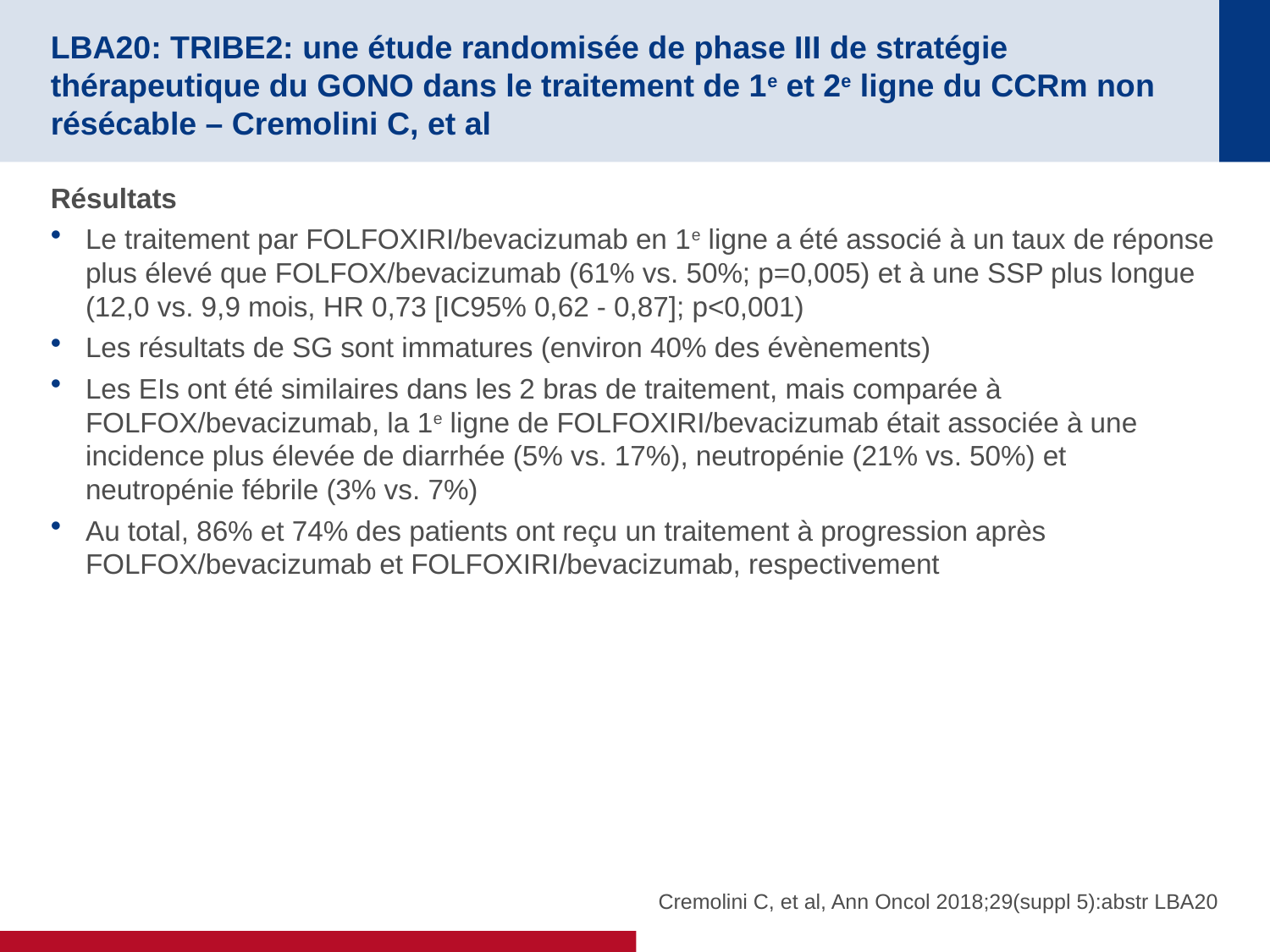

# LBA20: TRIBE2: une étude randomisée de phase III de stratégie thérapeutique du GONO dans le traitement de 1e et 2e ligne du CCRm non résécable – Cremolini C, et al
Résultats
Le traitement par FOLFOXIRI/bevacizumab en 1e ligne a été associé à un taux de réponse plus élevé que FOLFOX/bevacizumab (61% vs. 50%; p=0,005) et à une SSP plus longue (12,0 vs. 9,9 mois, HR 0,73 [IC95% 0,62 - 0,87]; p<0,001)
Les résultats de SG sont immatures (environ 40% des évènements)
Les EIs ont été similaires dans les 2 bras de traitement, mais comparée à FOLFOX/bevacizumab, la 1e ligne de FOLFOXIRI/bevacizumab était associée à une incidence plus élevée de diarrhée (5% vs. 17%), neutropénie (21% vs. 50%) et neutropénie fébrile (3% vs. 7%)
Au total, 86% et 74% des patients ont reçu un traitement à progression après FOLFOX/bevacizumab et FOLFOXIRI/bevacizumab, respectivement
Cremolini C, et al, Ann Oncol 2018;29(suppl 5):abstr LBA20